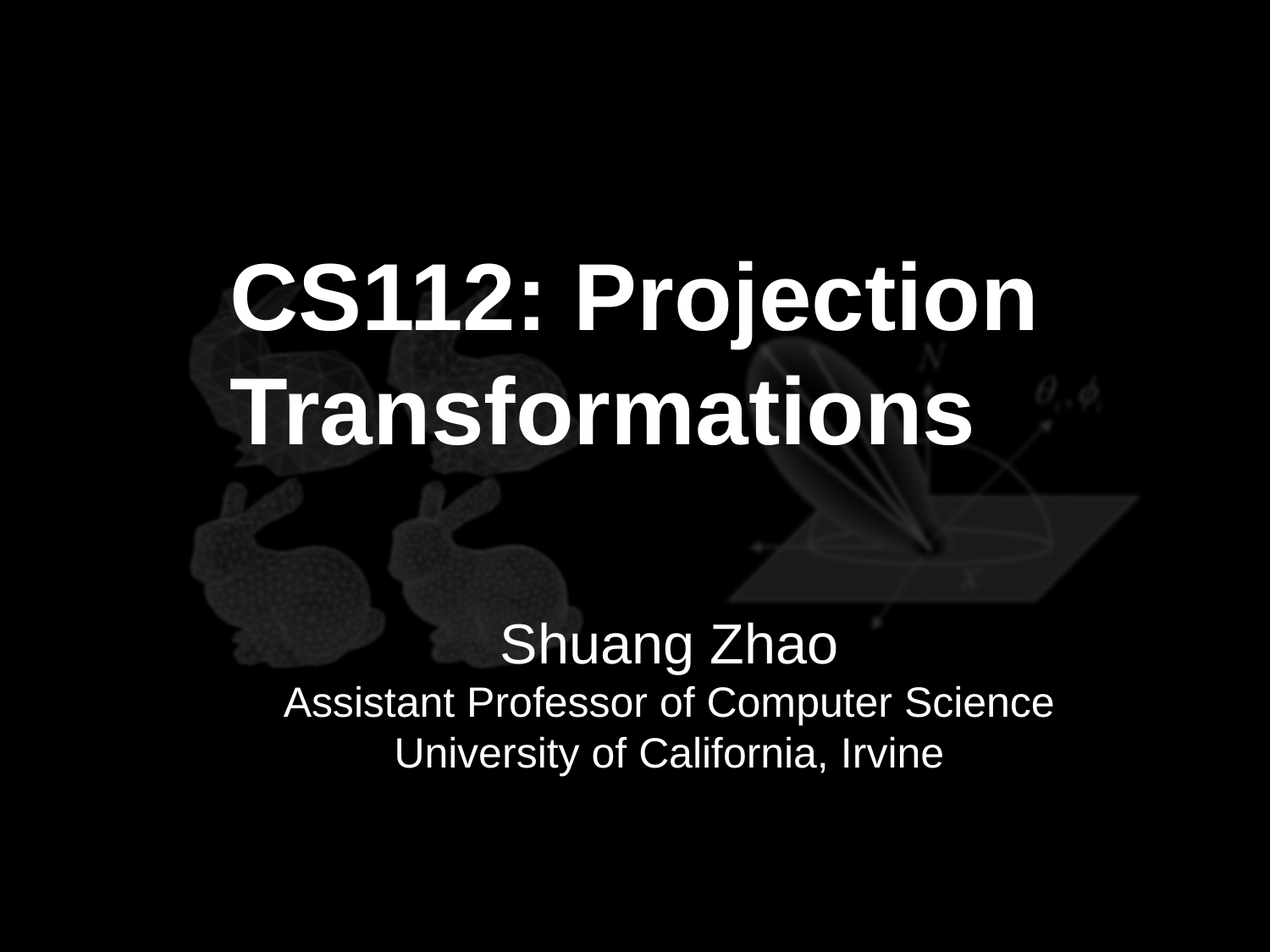

CS112: Projection
Transformations
Shuang Zhao
Assistant Professor of Computer Science
University of California, Irvine